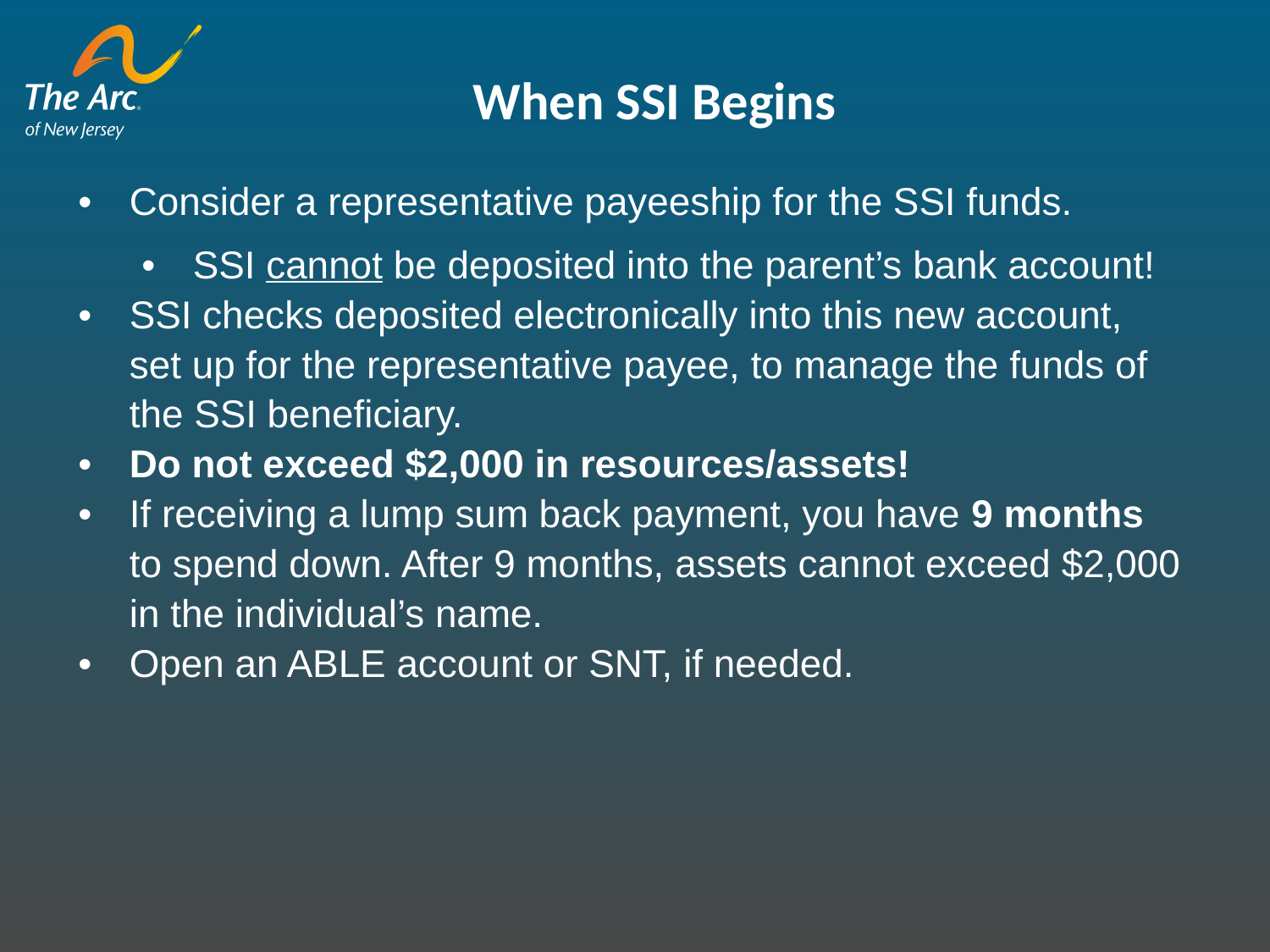

When SSI Begins
Consider a representative payeeship for the SSI funds.
SSI cannot be deposited into the parent’s bank account!
SSI checks deposited electronically into this new account, set up for the representative payee, to manage the funds of the SSI beneficiary.
Do not exceed $2,000 in resources/assets!
If receiving a lump sum back payment, you have 9 months to spend down. After 9 months, assets cannot exceed $2,000 in the individual’s name.
Open an ABLE account or SNT, if needed.